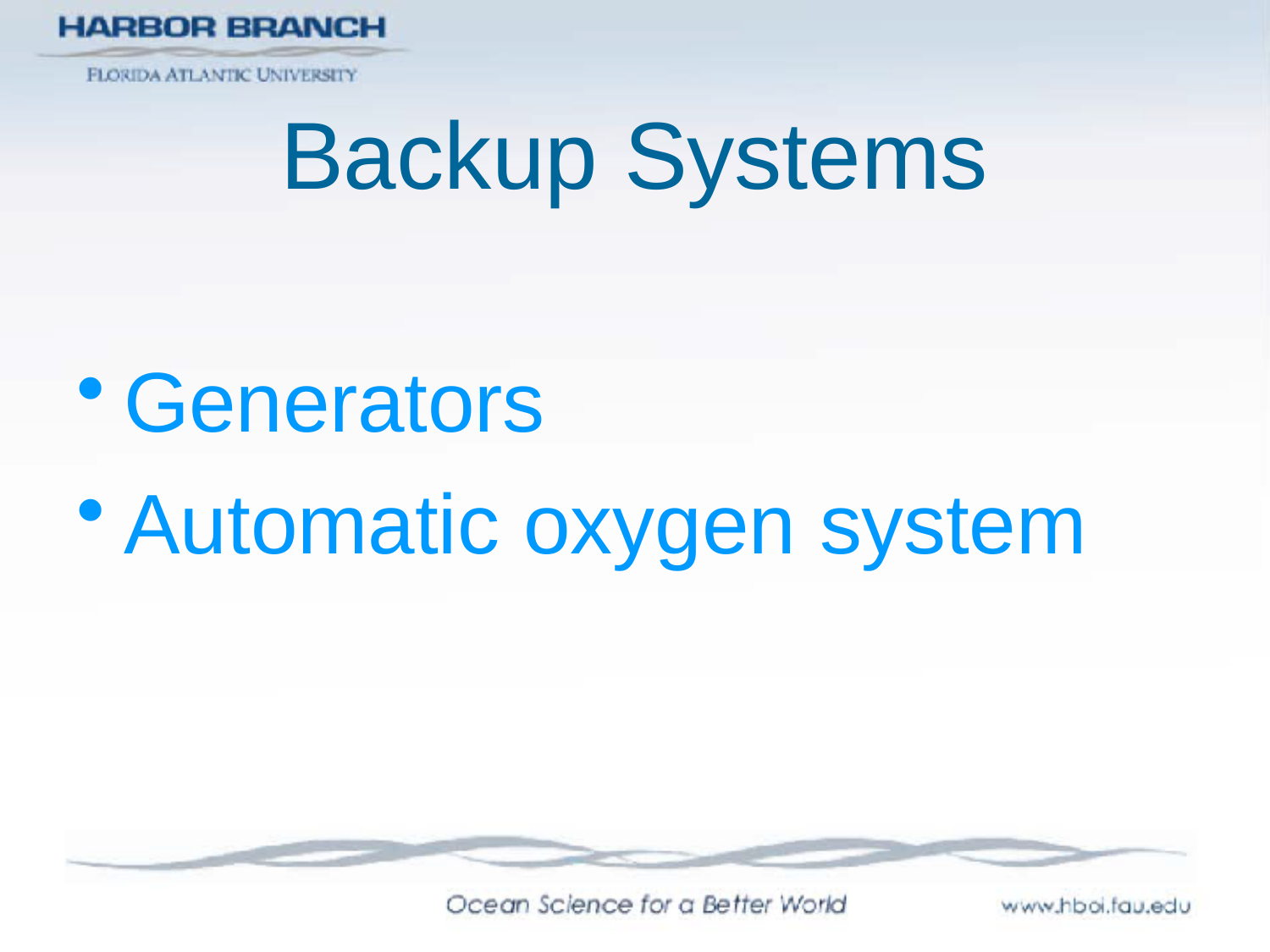

# Backup Systems
Generators
Automatic oxygen system